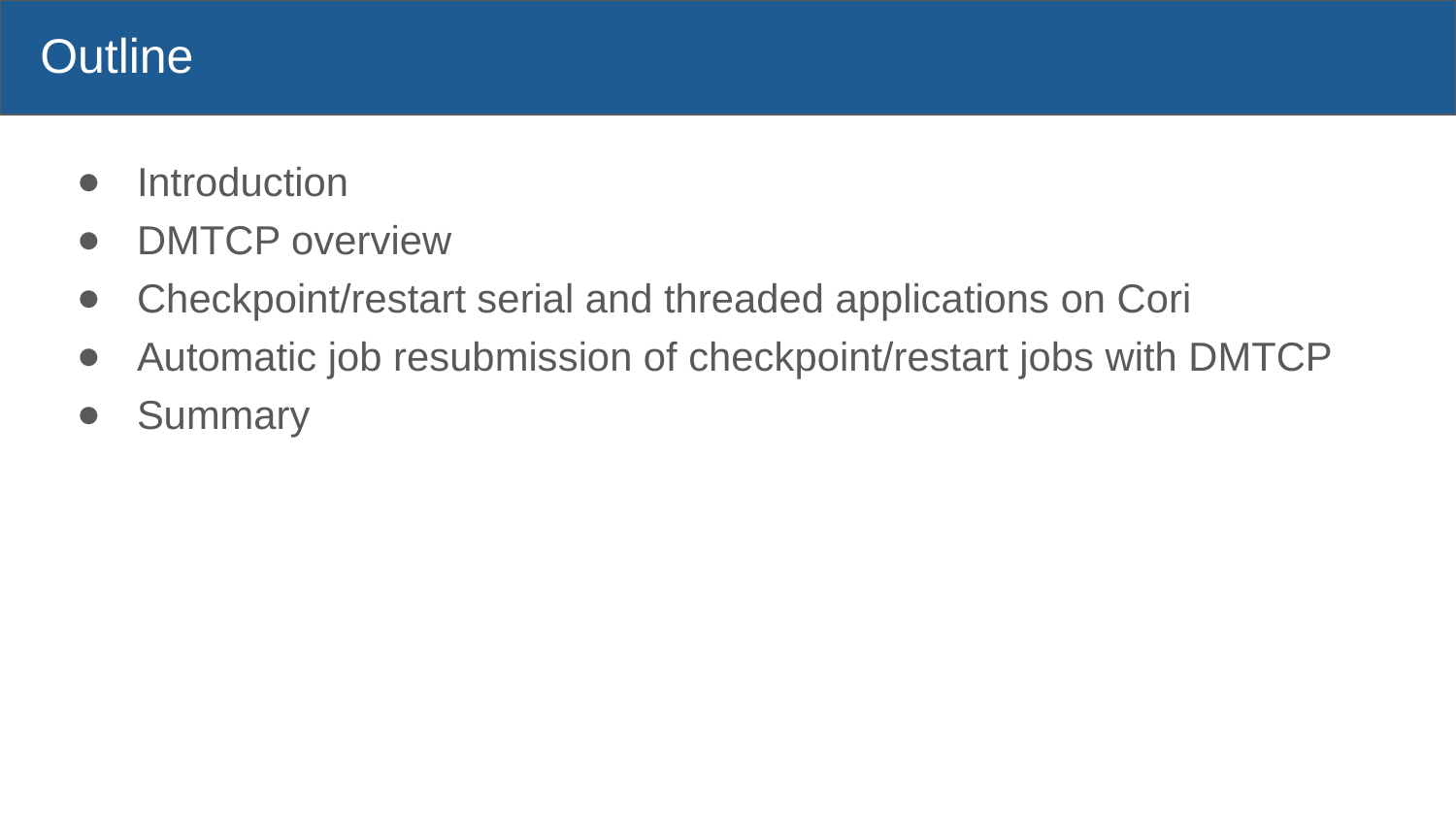

# Outline
Introduction
DMTCP overview
Checkpoint/restart serial and threaded applications on Cori
Automatic job resubmission of checkpoint/restart jobs with DMTCP
Summary